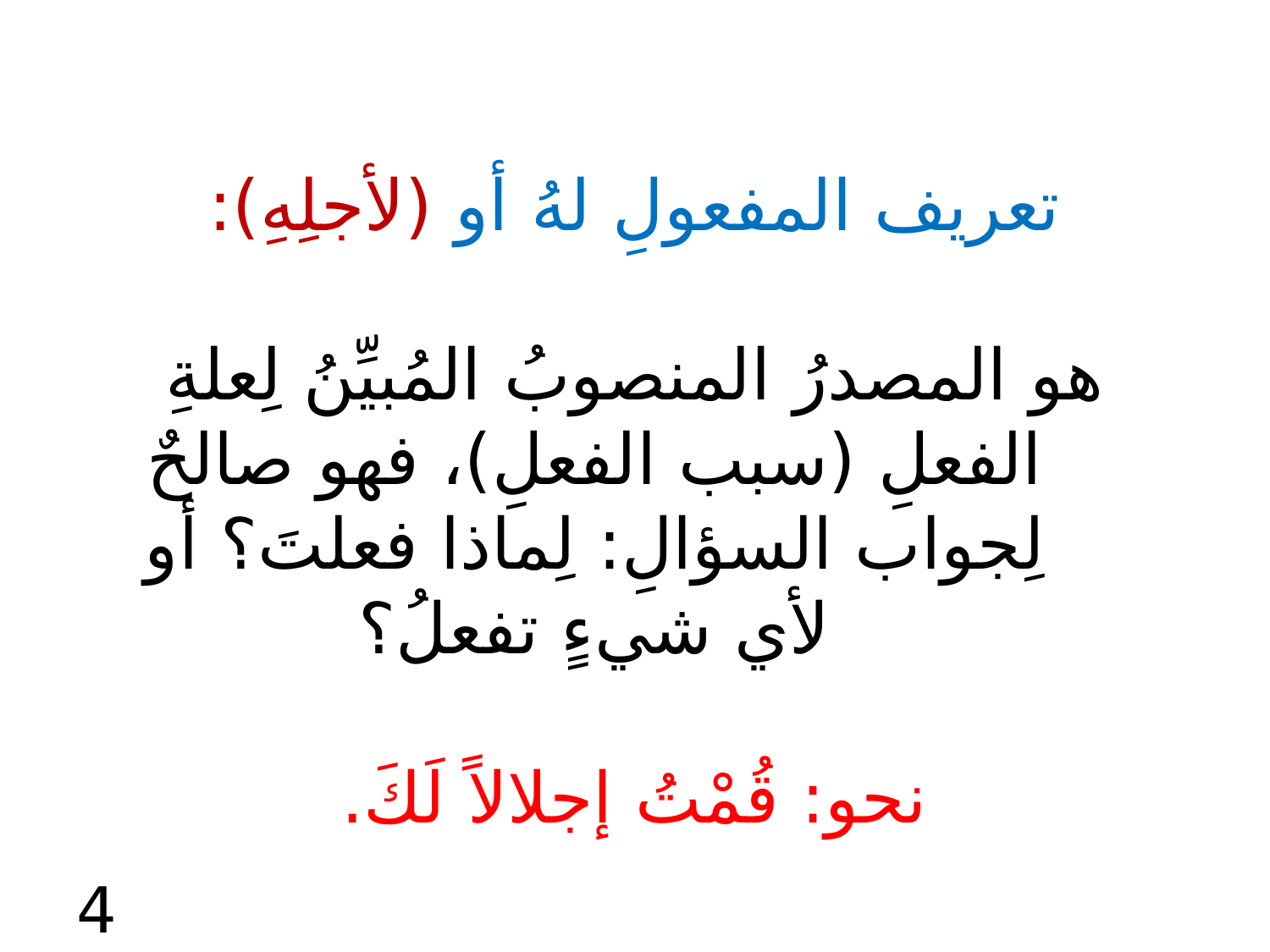

تعريف المفعولِ لهُ أو (لأجلِهِ):

هو المصدرُ المنصوبُ المُبيِّنُ لِعلةِ الفعلِ (سبب الفعلِ)، فهو صالحٌ لِجواب السؤالِ: لِماذا فعلتَ؟ أو لأي شيءٍ تفعلُ؟

نحو: قُمْتُ إجلالاً لَكَ.

4